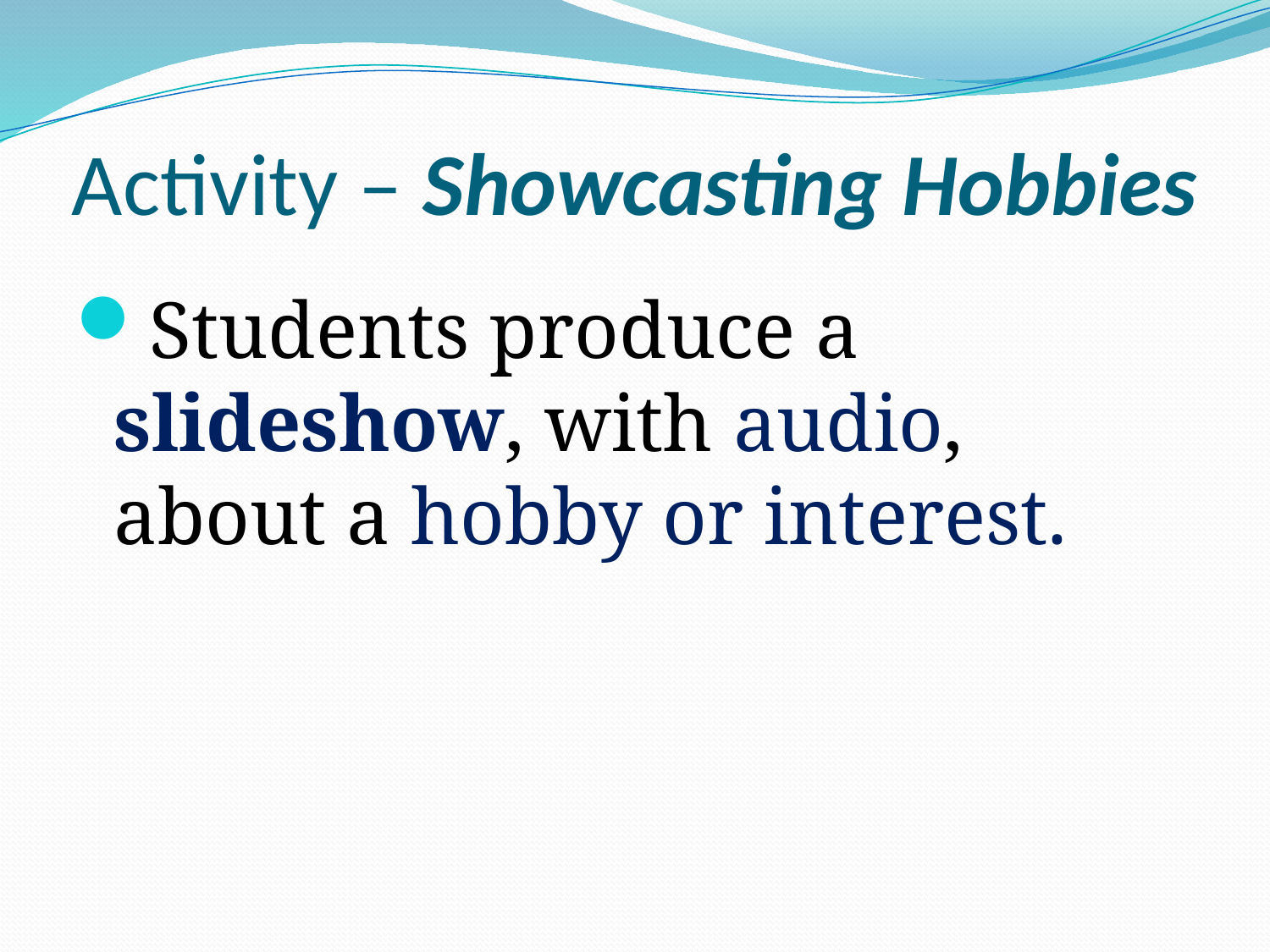

# Activity – Showcasting Hobbies
Students produce a slideshow, with audio, about a hobby or interest.